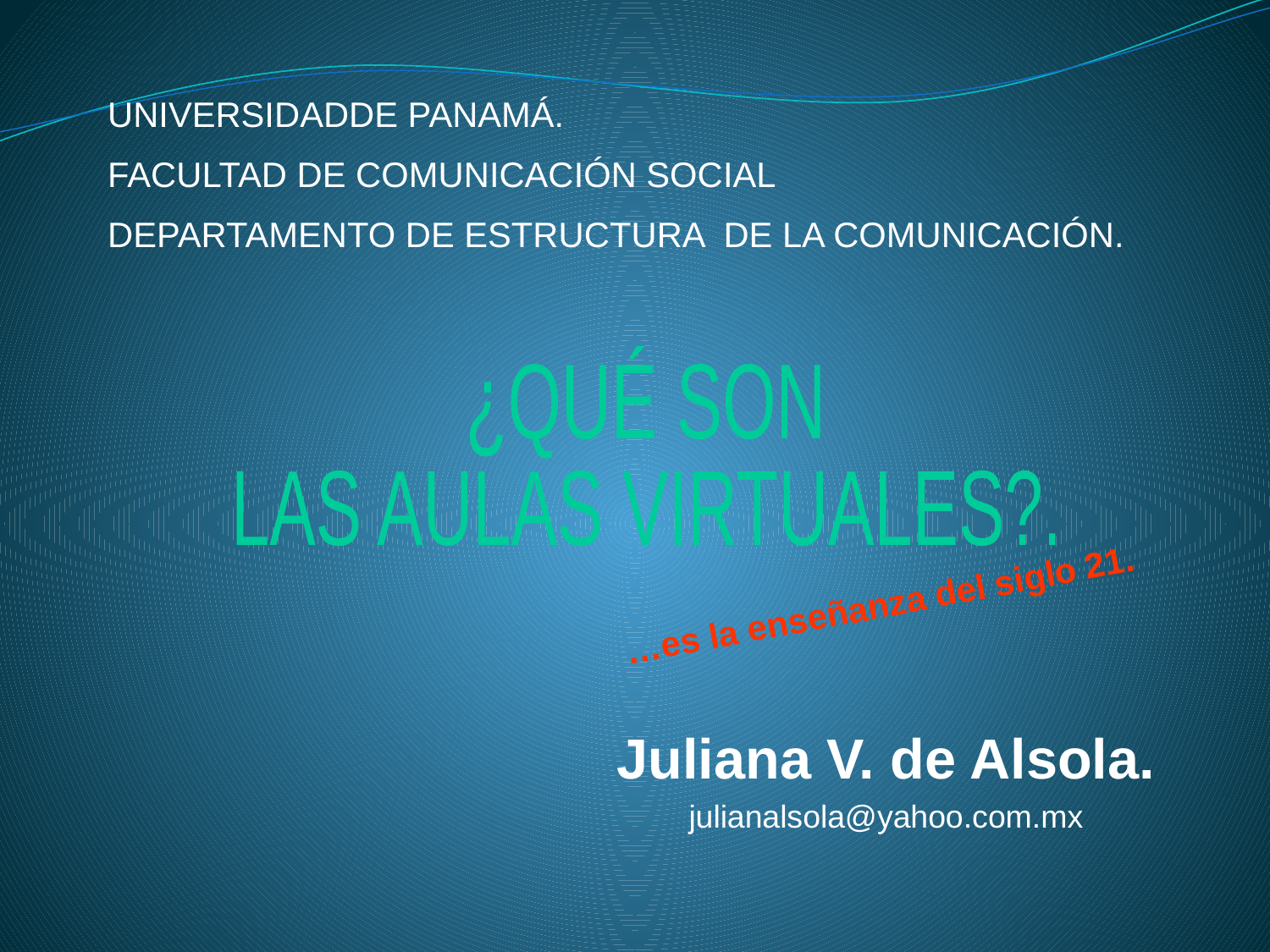

UNIVERSIDADDE PANAMÁ.
FACULTAD DE COMUNICACIÓN SOCIAL
DEPARTAMENTO DE ESTRUCTURA  DE LA COMUNICACIÓN.
¿QUÉ SON
LAS AULAS VIRTUALES?.
…es la enseñanza del siglo 21.
Juliana V. de Alsola.
julianalsola@yahoo.com.mx